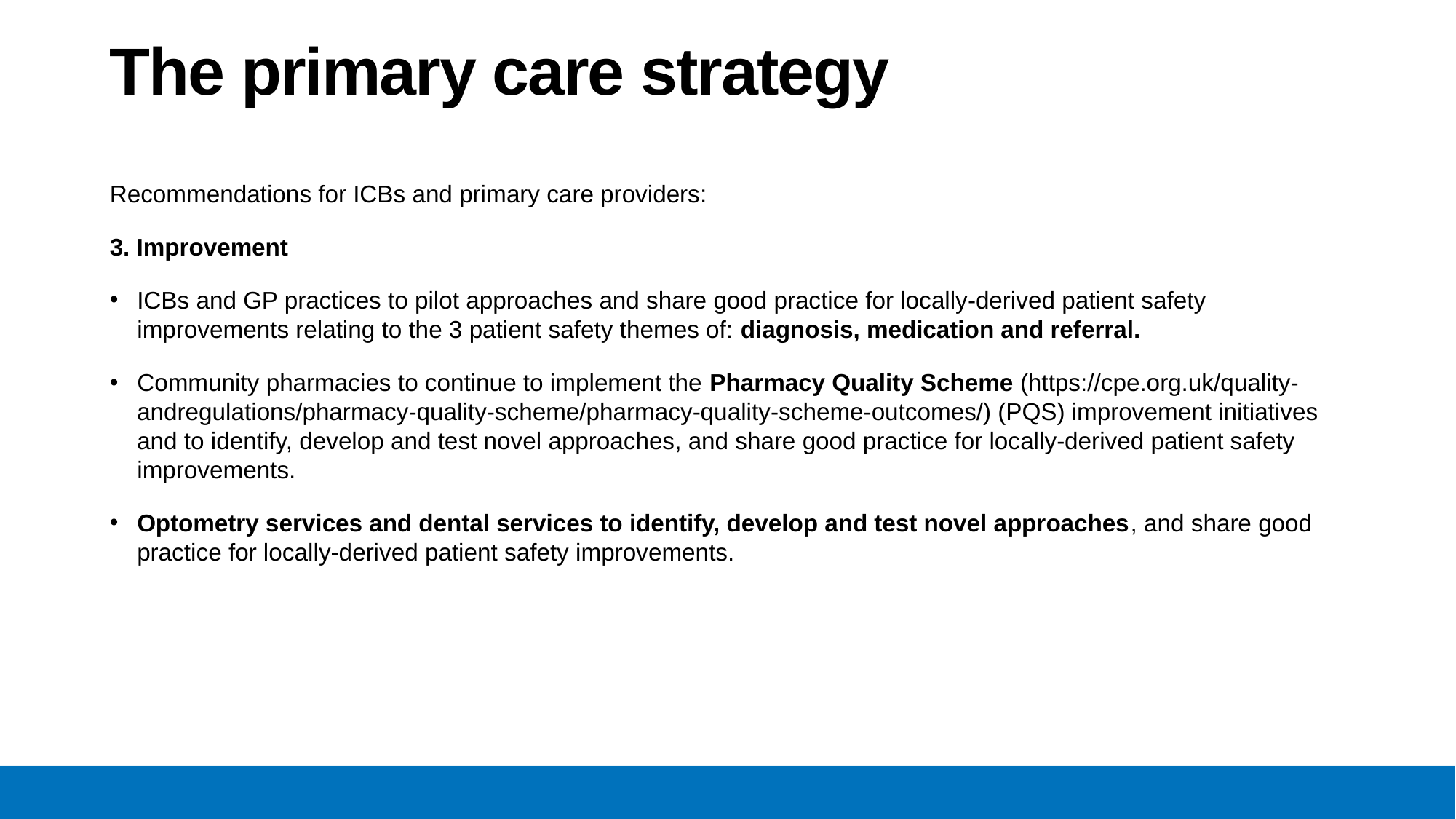

# The primary care strategy
Recommendations for ICBs and primary care providers:
3. Improvement
ICBs and GP practices to pilot approaches and share good practice for locally-derived patient safety improvements relating to the 3 patient safety themes of: diagnosis, medication and referral.
Community pharmacies to continue to implement the Pharmacy Quality Scheme (https://cpe.org.uk/quality-andregulations/pharmacy-quality-scheme/pharmacy-quality-scheme-outcomes/) (PQS) improvement initiatives and to identify, develop and test novel approaches, and share good practice for locally-derived patient safety improvements.
Optometry services and dental services to identify, develop and test novel approaches, and share good practice for locally-derived patient safety improvements.